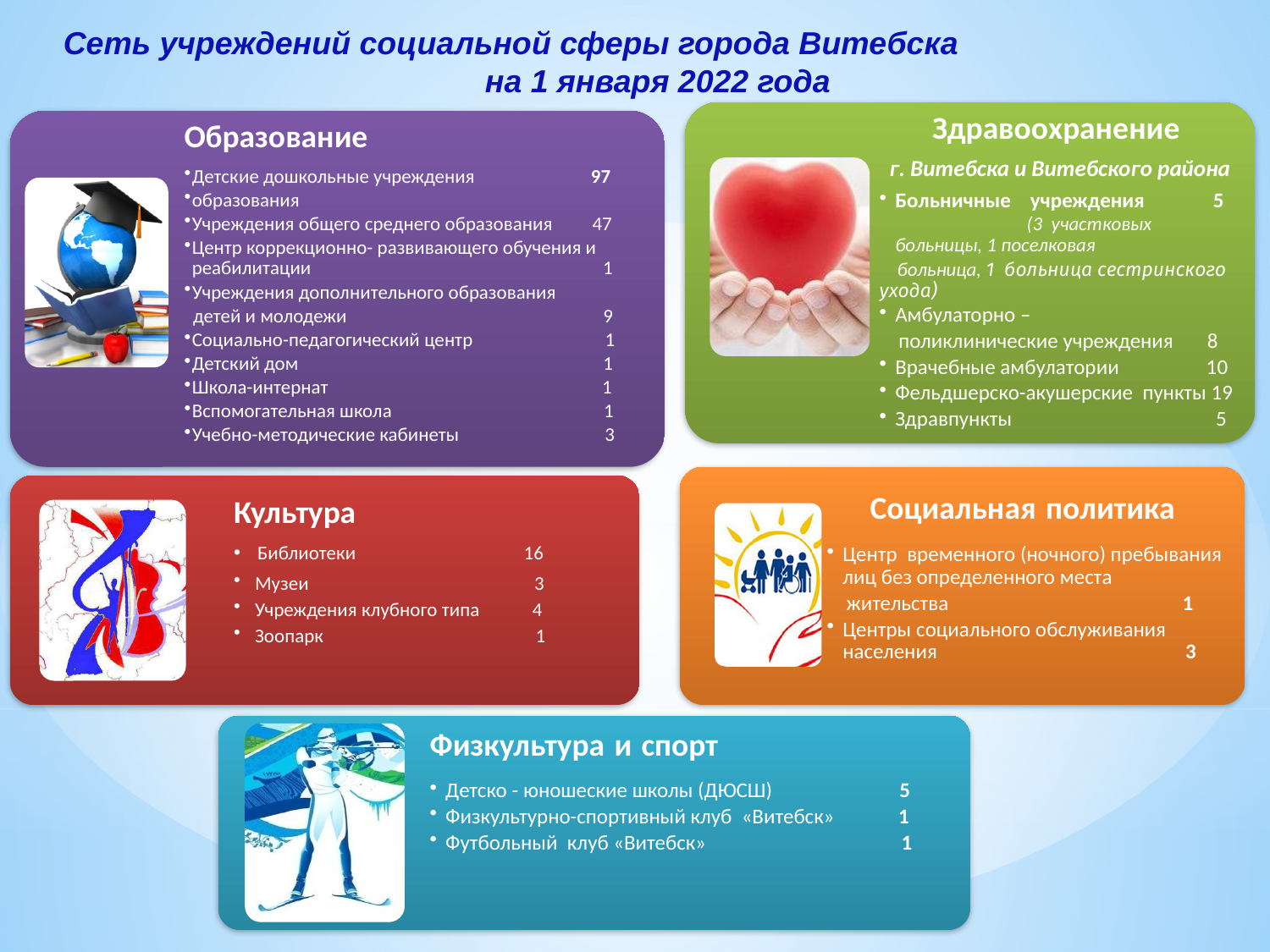

Сеть учреждений социальной сферы города Витебска                                  на 1 января 2022 года

Здравоохранение
г. Витебска и Витебского района
Больничные    учреждения              5                               (3  участковых   больницы, 1 поселковая
    больница, 1  больница сестринского ухода)
Амбулаторно –
    поликлинические учреждения       8
Врачебные амбулатории                  10
Фельдшерско-акушерские  пункты 19
Здравпункты                                          5

Образование
Детские дошкольные учреждения                          97
образования
Учреждения общего среднего образования         47
Центр коррекционно- развивающего обучения и реабилитации                                                                  1
Учреждения дополнительного образования
  детей и молодежи                                                          9
Социально-педагогический центр                              1
Детский дом                                                                     1
Школа-интернат                                                              1
Вспомогательная школа                                                1
Учебно-методические кабинеты                                 3

      Социальная политика
Центр  временного (ночного) пребывания лиц без определенного места
    жительства                                                1
Центры социального обслуживания населения                                                   3

Культура
Библиотеки                                      16
   Музеи                                                   3
   Учреждения клубного типа            4
   Зоопарк                                                1

Физкультура и спорт
Детско - юношеские школы (ДЮСШ)                          5
Физкультурно-спортивный клуб  «Витебск»             1
Футбольный  клуб «Витебск»                                        1